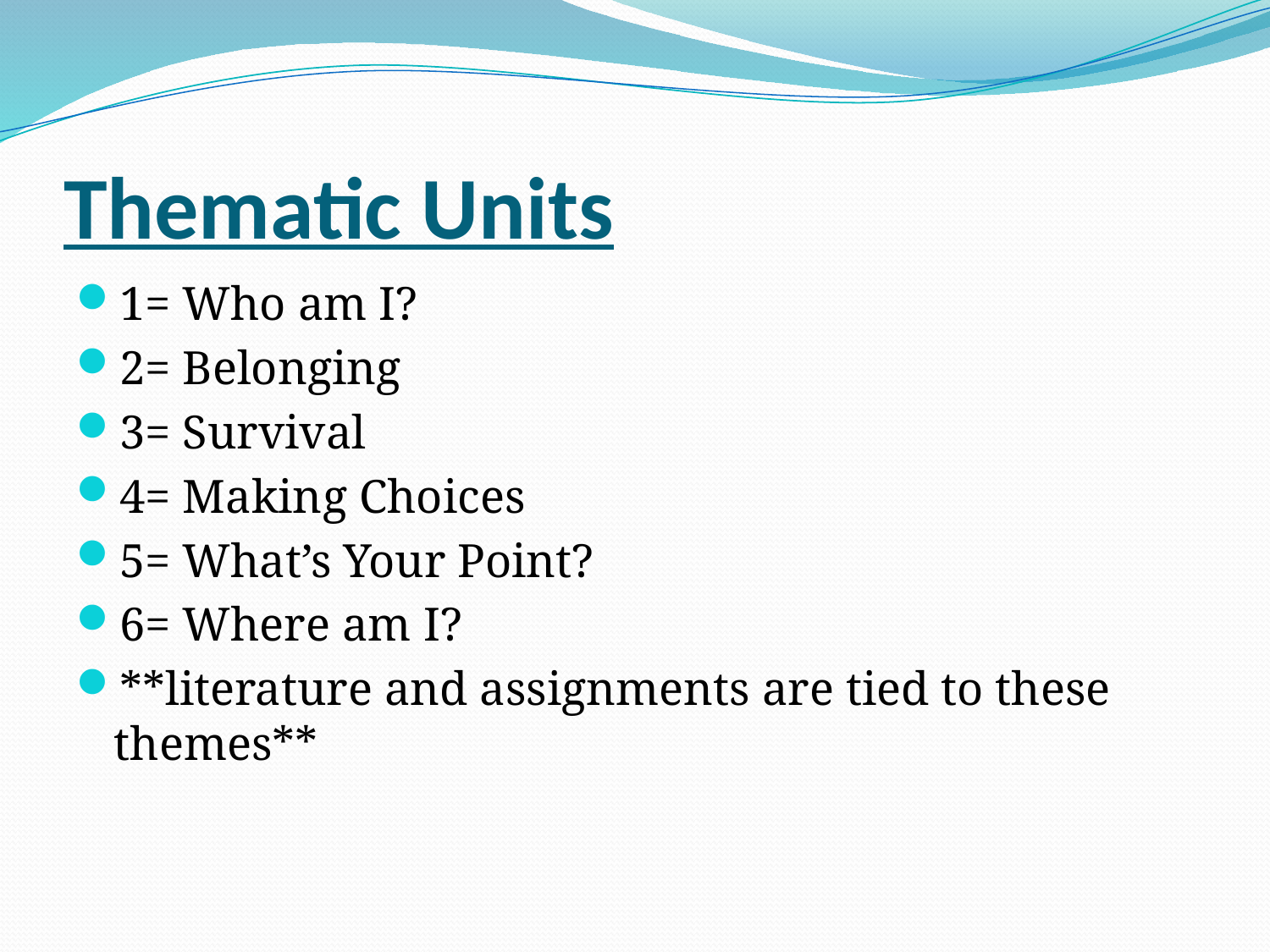

# Thematic Units
1= Who am I?
2= Belonging
3= Survival
4= Making Choices
5= What’s Your Point?
6= Where am I?
**literature and assignments are tied to these themes**